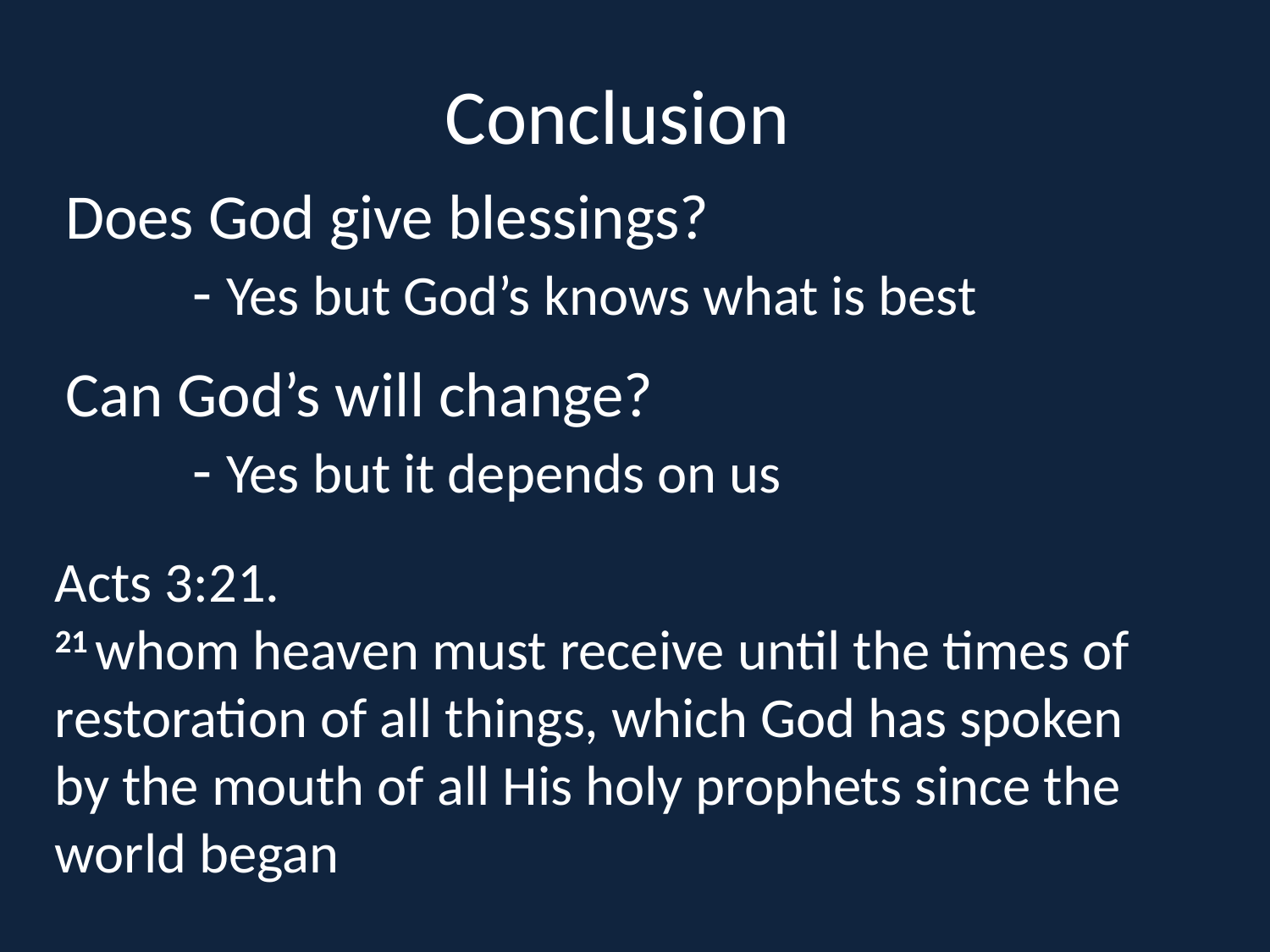

# Conclusion

Does God give blessings?
	- Yes but God’s knows what is best

Can God’s will change?
	- Yes but it depends on us
Acts 3:21.
21 whom heaven must receive until the times of restoration of all things, which God has spoken by the mouth of all His holy prophets since the world began